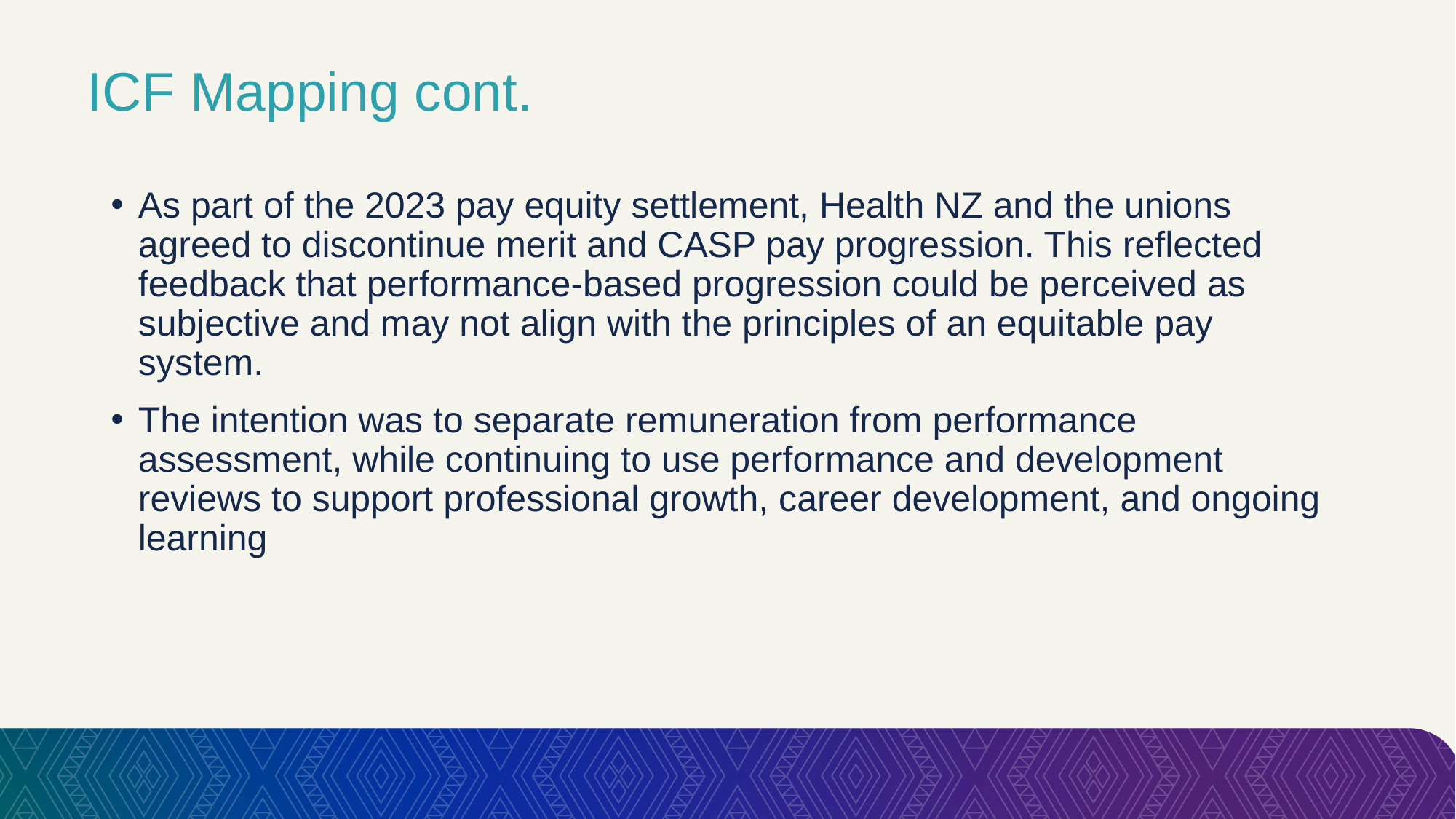

# ICF Mapping cont.
As part of the 2023 pay equity settlement, Health NZ and the unions agreed to discontinue merit and CASP pay progression. This reflected feedback that performance-based progression could be perceived as subjective and may not align with the principles of an equitable pay system.
The intention was to separate remuneration from performance assessment, while continuing to use performance and development reviews to support professional growth, career development, and ongoing learning